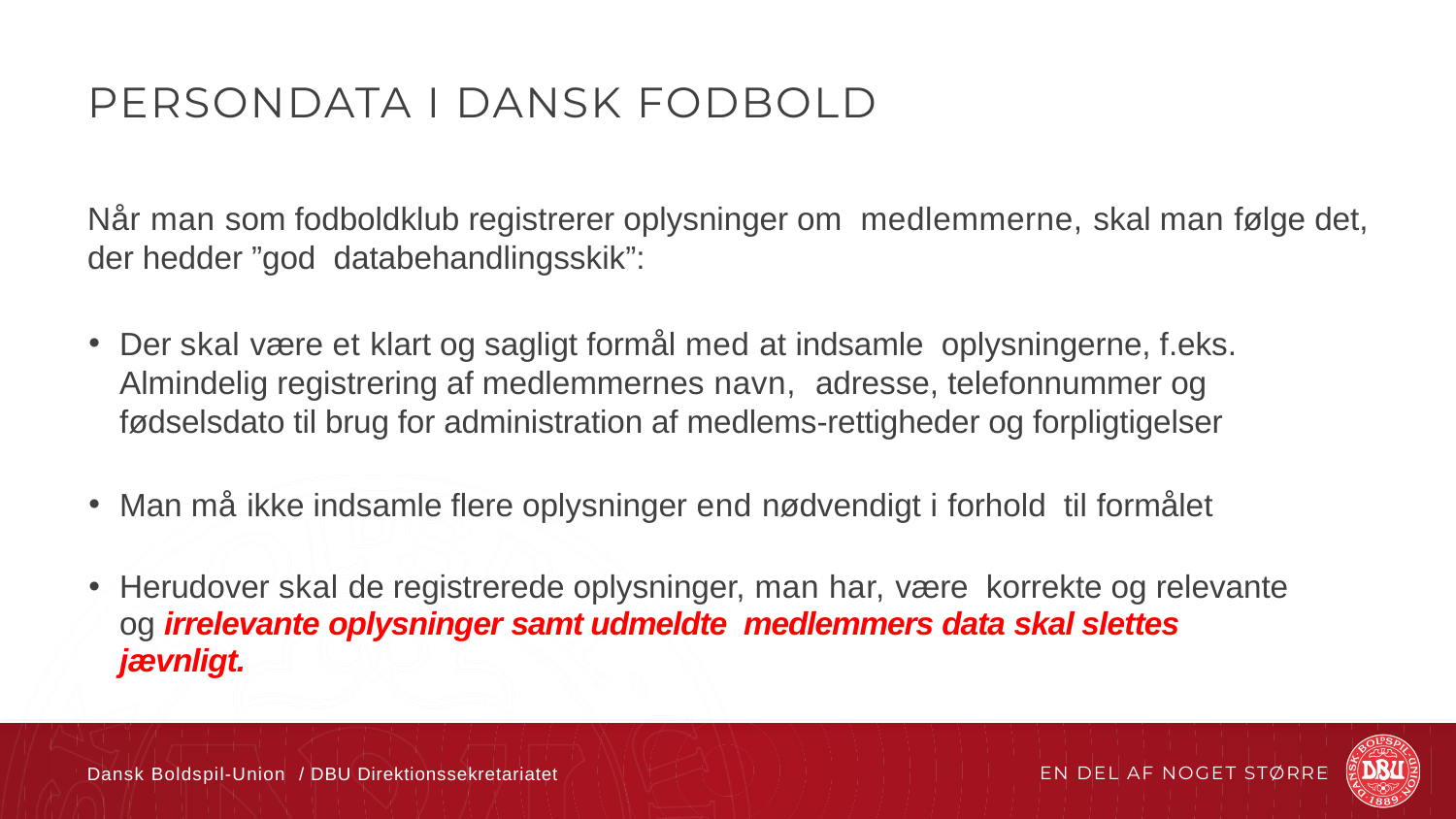

# Persondata i dansk fodbold
Når man som fodboldklub registrerer oplysninger om  medlemmerne, skal man følge det, der hedder ”god  databehandlingsskik”:

Der skal være et klart og sagligt formål med at indsamle  oplysningerne, f.eks. Almindelig registrering af medlemmernes navn,  adresse, telefonnummer og fødselsdato til brug for administration af medlems-rettigheder og forpligtigelser
Man må ikke indsamle flere oplysninger end nødvendigt i forhold  til formålet
Herudover skal de registrerede oplysninger, man har, være  korrekte og relevante og irrelevante oplysninger samt udmeldte  medlemmers data skal slettes jævnligt.